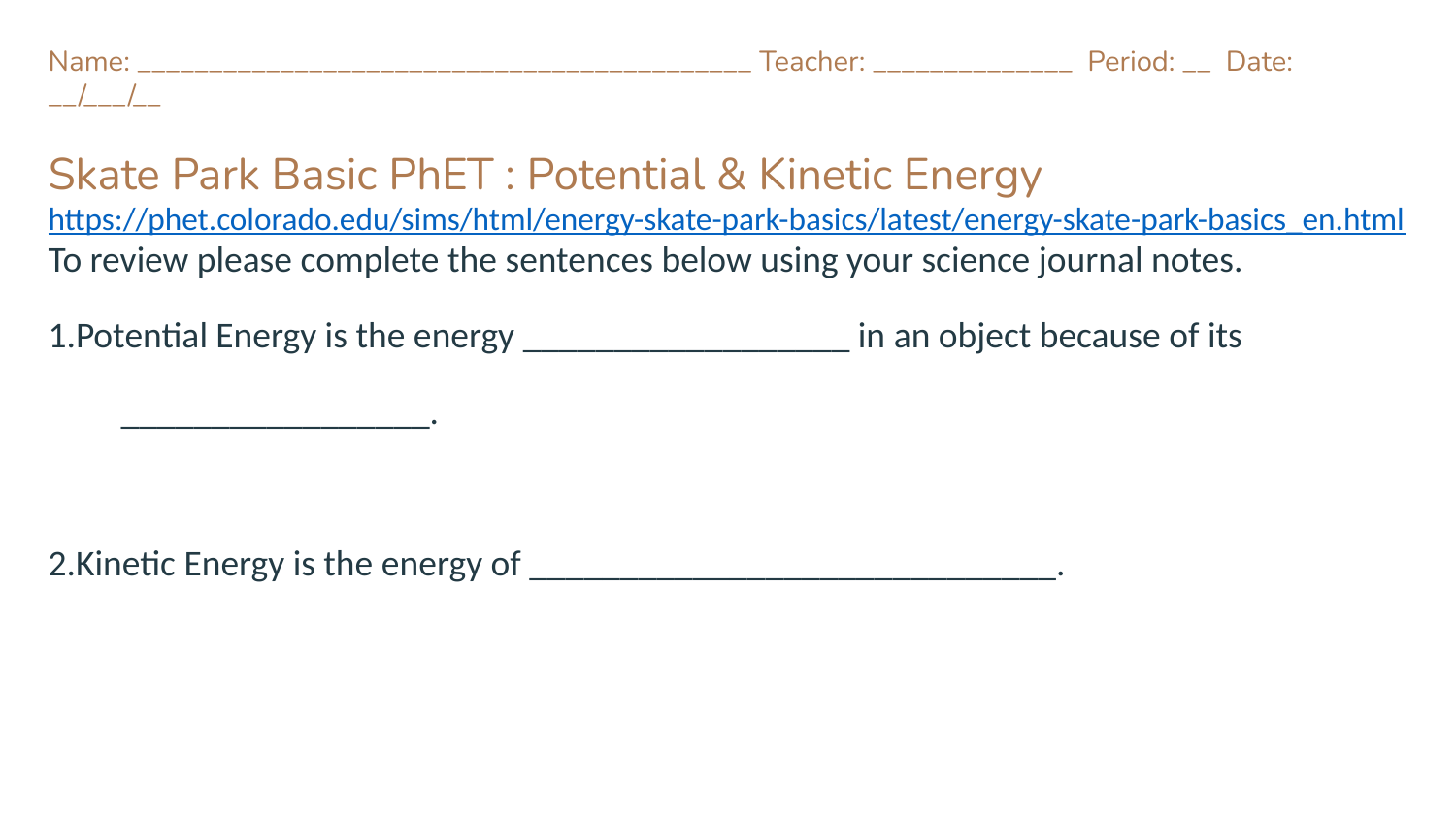

Name: ___________________________________________ Teacher: ______________  Period: __  Date: __/___/__
Skate Park Basic PhET : Potential & Kinetic Energy
https://phet.colorado.edu/sims/html/energy-skate-park-basics/latest/energy-skate-park-basics_en.html
To review please complete the sentences below using your science journal notes.
Potential Energy is the energy __________________ in an object because of its
_________________.

Kinetic Energy is the energy of _____________________________.